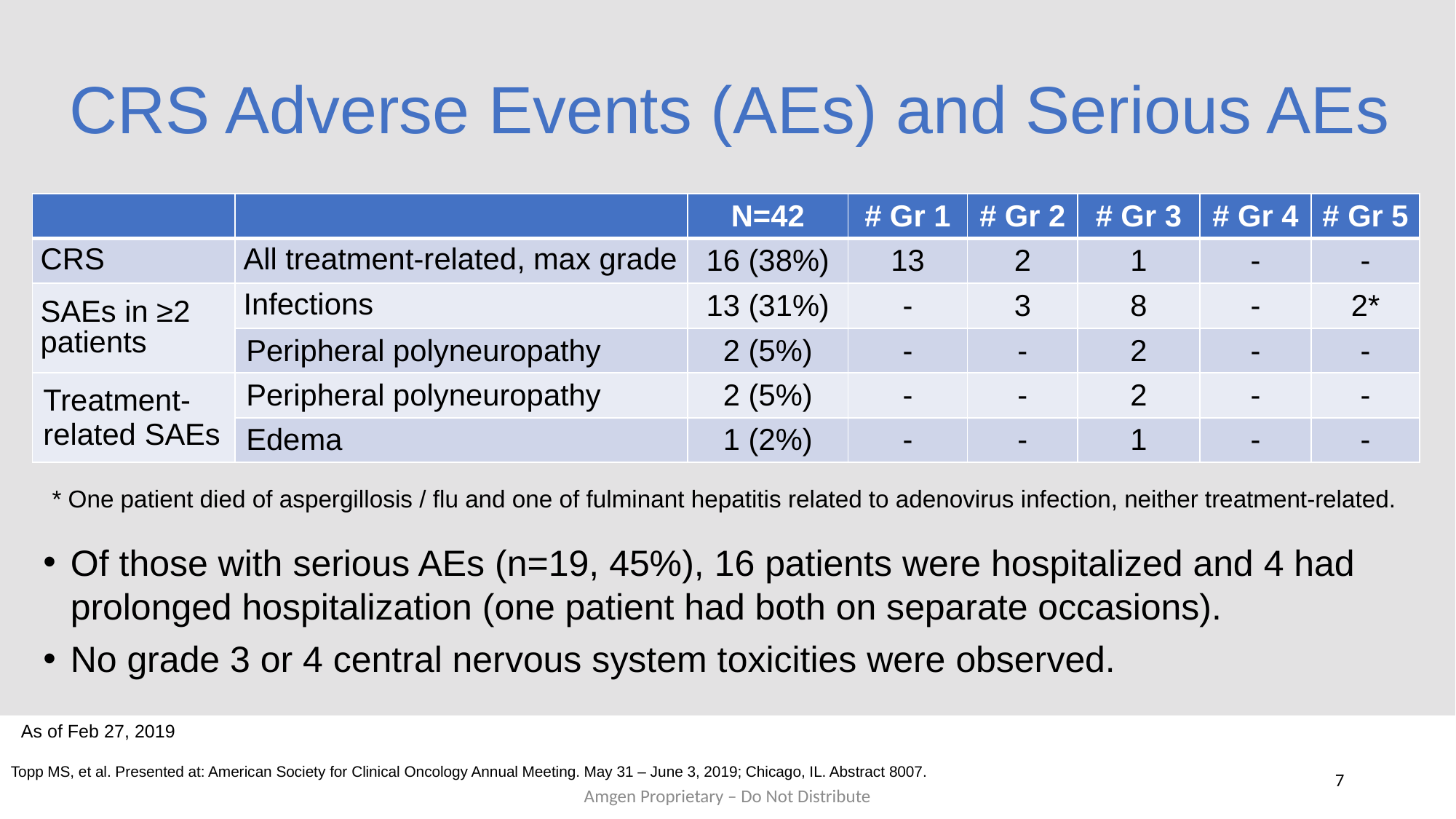

# CRS Adverse Events (AEs) and Serious AEs
|  |  | N=42 | # Gr 1 | # Gr 2 | # Gr 3 | # Gr 4 | # Gr 5 |
| --- | --- | --- | --- | --- | --- | --- | --- |
| CRS | All treatment-related, max grade | 16 (38%) | 13 | 2 | 1 | - | - |
| SAEs in ≥2 patients | Infections | 13 (31%) | - | 3 | 8 | - | 2\* |
|  | Peripheral polyneuropathy | 2 (5%) | - | - | 2 | - | - |
| Treatment-related SAEs | Peripheral polyneuropathy | 2 (5%) | - | - | 2 | - | - |
|  | Edema | 1 (2%) | - | - | 1 | - | - |
* One patient died of aspergillosis / flu and one of fulminant hepatitis related to adenovirus infection, neither treatment-related.
Of those with serious AEs (n=19, 45%), 16 patients were hospitalized and 4 had prolonged hospitalization (one patient had both on separate occasions).
No grade 3 or 4 central nervous system toxicities were observed.

As of Feb 27, 2019
Topp MS, et al. Presented at: American Society for Clinical Oncology Annual Meeting. May 31 – June 3, 2019; Chicago, IL. Abstract 8007.
7
Amgen Proprietary – Do Not Distribute